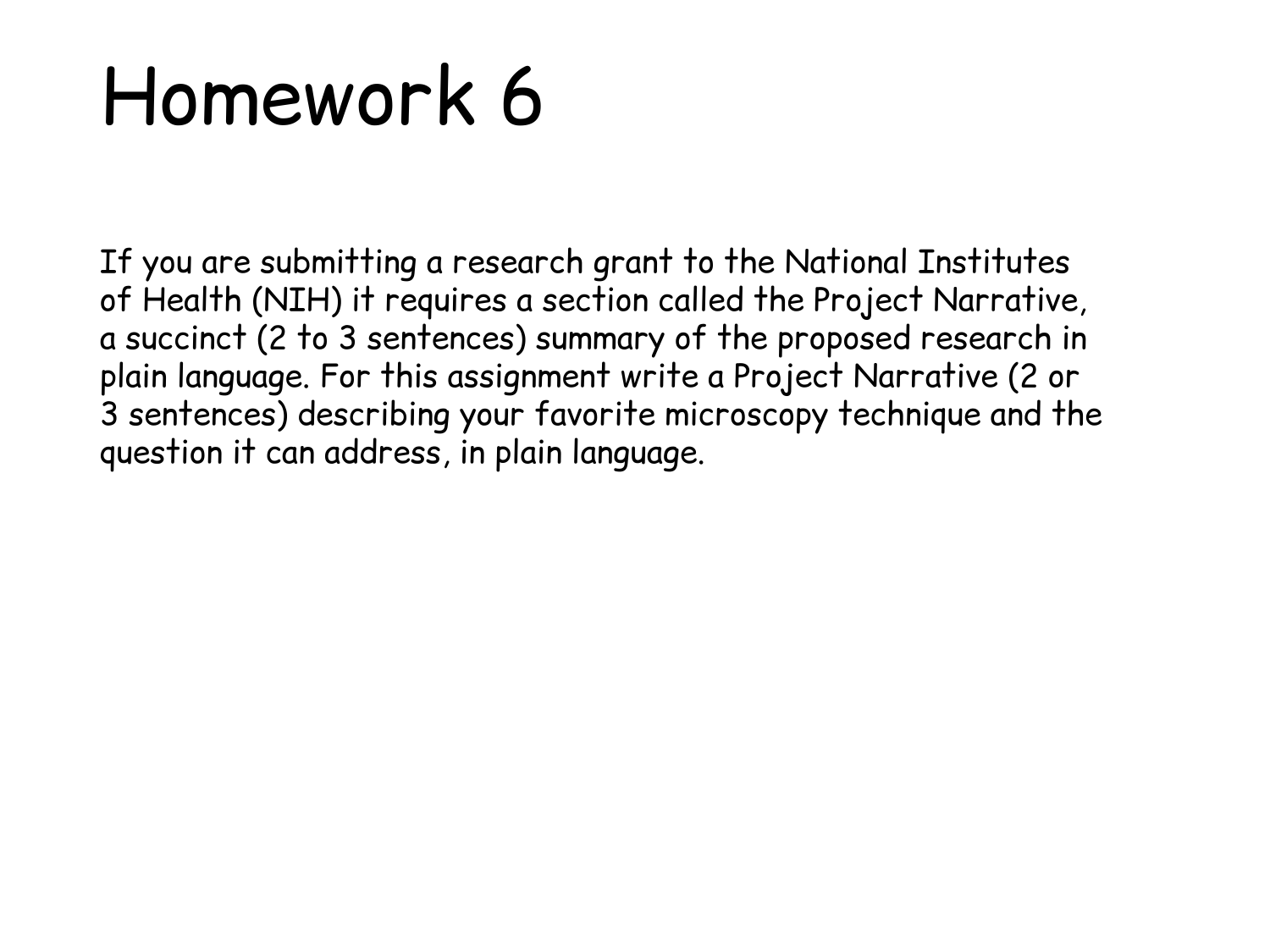

# Homework 6
If you are submitting a research grant to the National Institutes of Health (NIH) it requires a section called the Project Narrative, a succinct (2 to 3 sentences) summary of the proposed research in plain language. For this assignment write a Project Narrative (2 or 3 sentences) describing your favorite microscopy technique and the question it can address, in plain language.